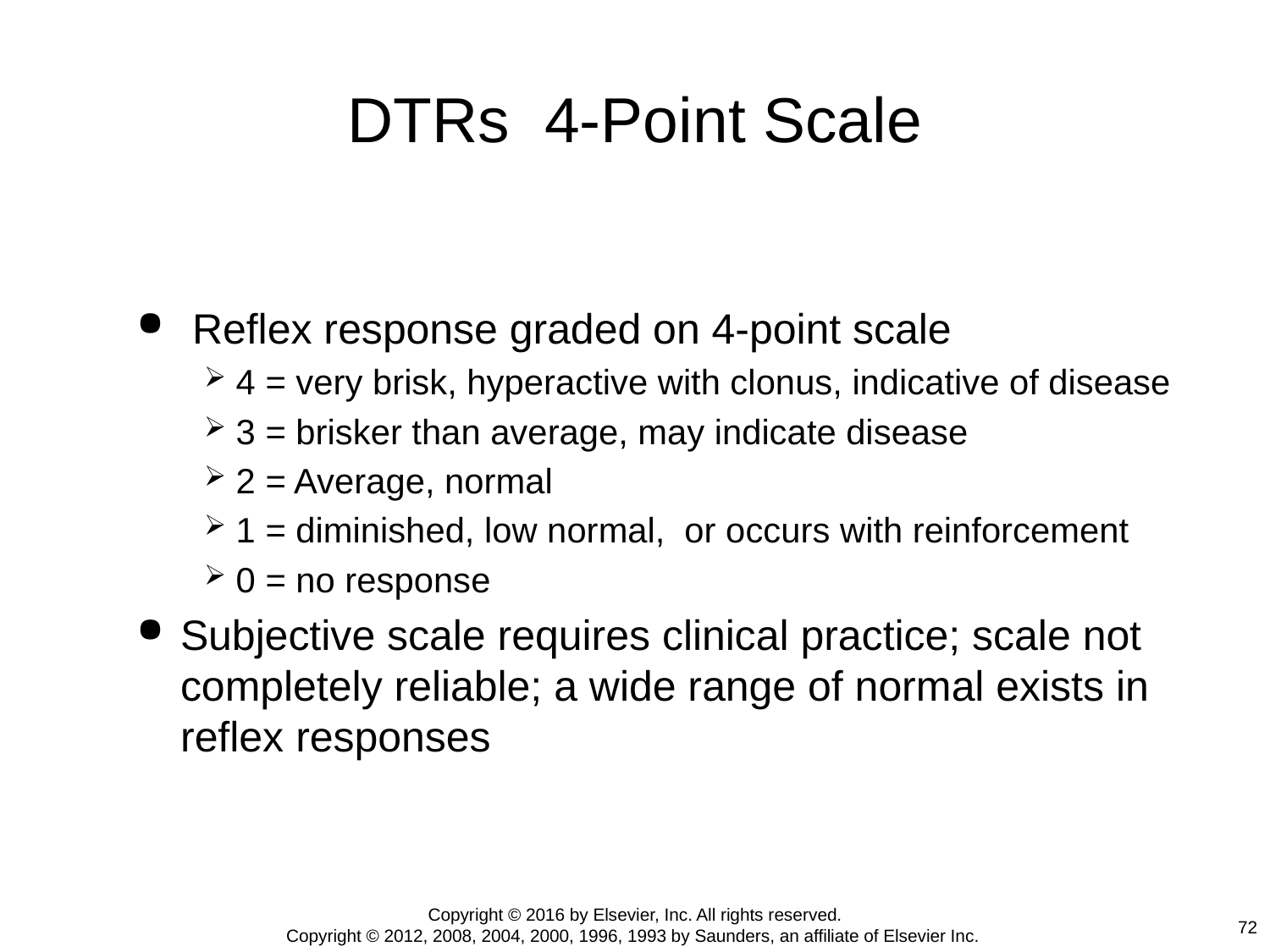

# DTRs  4-Point Scale

 Reflex response graded on 4-point scale
4 = very brisk, hyperactive with clonus, indicative of disease
3 = brisker than average, may indicate disease
2 = Average, normal
1 = diminished, low normal,  or occurs with reinforcement
0 = no response
Subjective scale requires clinical practice; scale not completely reliable; a wide range of normal exists in reflex responses
Copyright © 2016 by Elsevier, Inc. All rights reserved.
Copyright © 2012, 2008, 2004, 2000, 1996, 1993 by Saunders, an affiliate of Elsevier Inc.
72